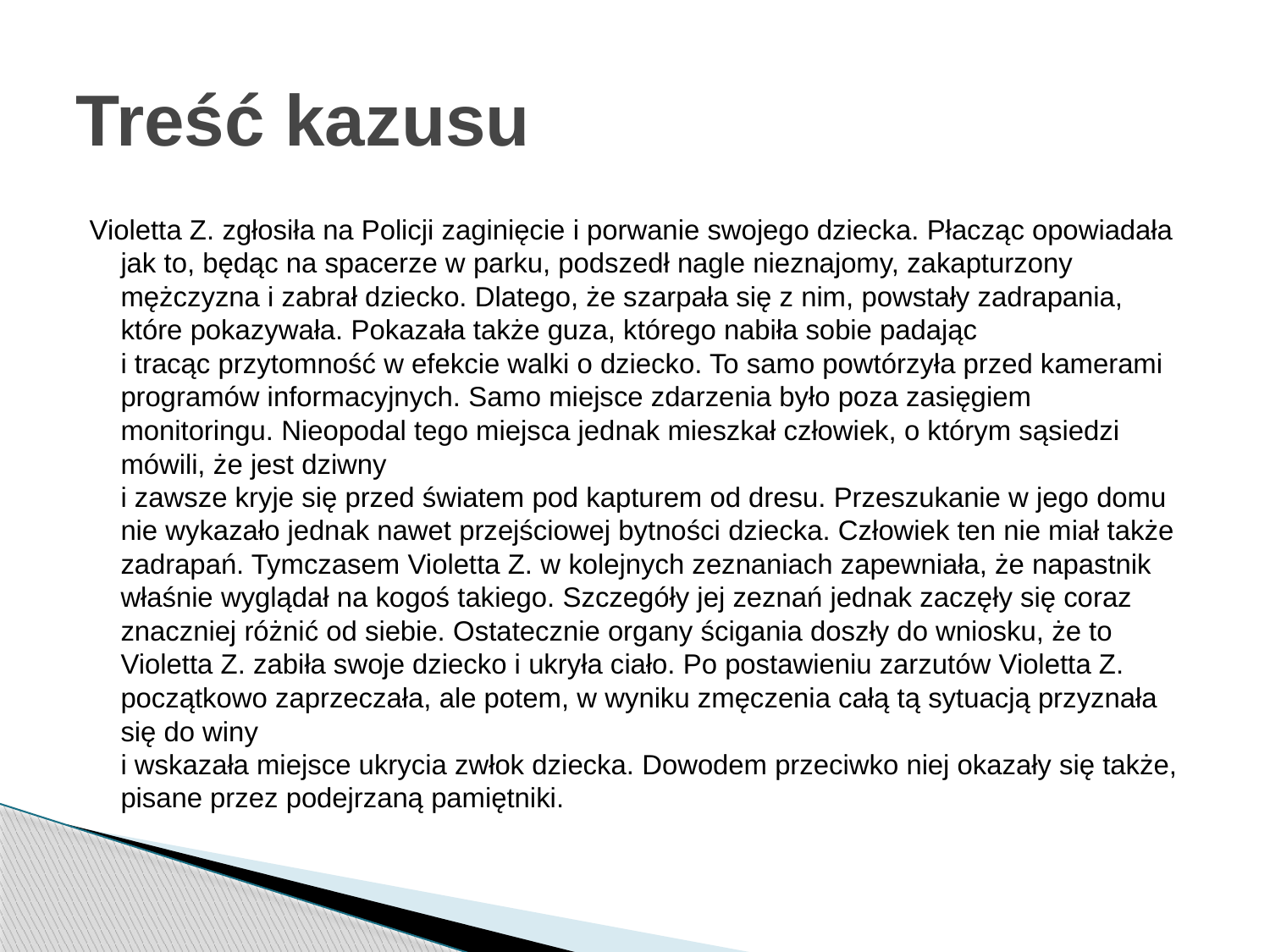

# Treść kazusu
Violetta Z. zgłosiła na Policji zaginięcie i porwanie swojego dziecka. Płacząc opowiadała jak to, będąc na spacerze w parku, podszedł nagle nieznajomy, zakapturzony mężczyzna i zabrał dziecko. Dlatego, że szarpała się z nim, powstały zadrapania, które pokazywała. Pokazała także guza, którego nabiła sobie padając
i tracąc przytomność w efekcie walki o dziecko. To samo powtórzyła przed kamerami programów informacyjnych. Samo miejsce zdarzenia było poza zasięgiem monitoringu. Nieopodal tego miejsca jednak mieszkał człowiek, o którym sąsiedzi mówili, że jest dziwny
i zawsze kryje się przed światem pod kapturem od dresu. Przeszukanie w jego domu nie wykazało jednak nawet przejściowej bytności dziecka. Człowiek ten nie miał także zadrapań. Tymczasem Violetta Z. w kolejnych zeznaniach zapewniała, że napastnik właśnie wyglądał na kogoś takiego. Szczegóły jej zeznań jednak zaczęły się coraz znaczniej różnić od siebie. Ostatecznie organy ścigania doszły do wniosku, że to Violetta Z. zabiła swoje dziecko i ukryła ciało. Po postawieniu zarzutów Violetta Z. początkowo zaprzeczała, ale potem, w wyniku zmęczenia całą tą sytuacją przyznała się do winy
i wskazała miejsce ukrycia zwłok dziecka. Dowodem przeciwko niej okazały się także, pisane przez podejrzaną pamiętniki.